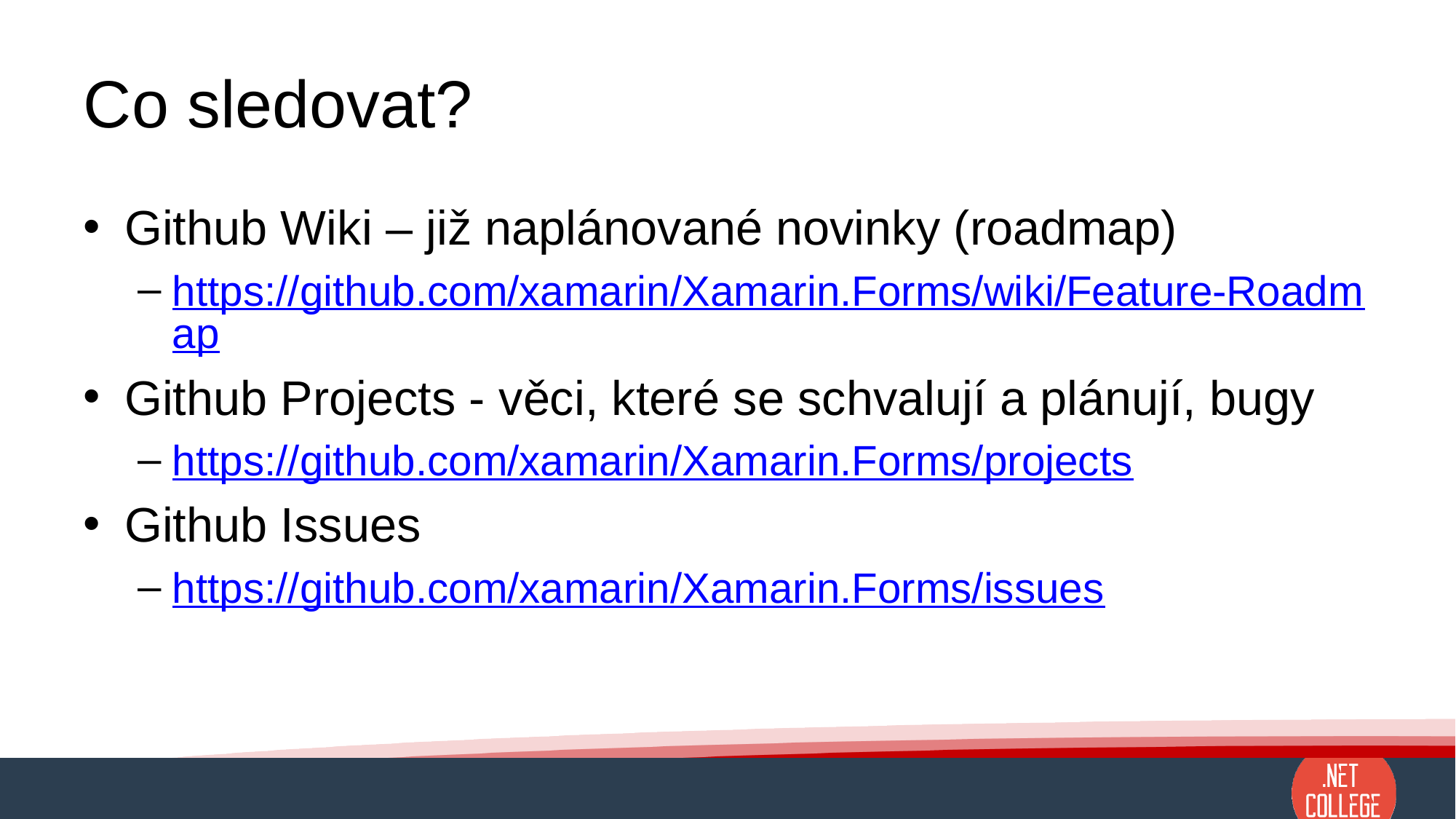

# Co sledovat?
Github Wiki – již naplánované novinky (roadmap)
https://github.com/xamarin/Xamarin.Forms/wiki/Feature-Roadmap
Github Projects - věci, které se schvalují a plánují, bugy
https://github.com/xamarin/Xamarin.Forms/projects
Github Issues
https://github.com/xamarin/Xamarin.Forms/issues